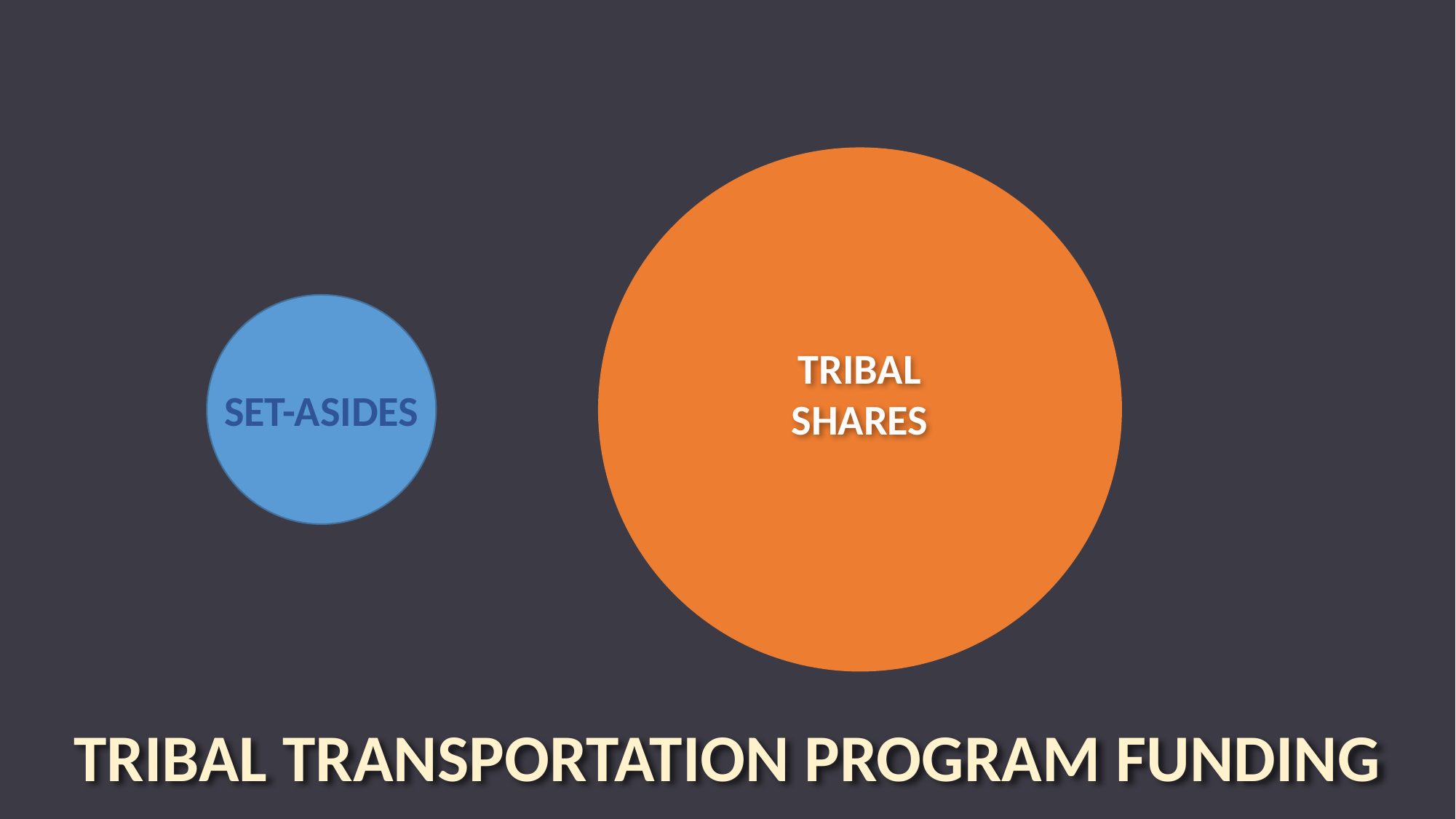

TRIBAL SHARES

SET-ASIDES
TRIBAL TRANSPORTATION PROGRAM FUNDING